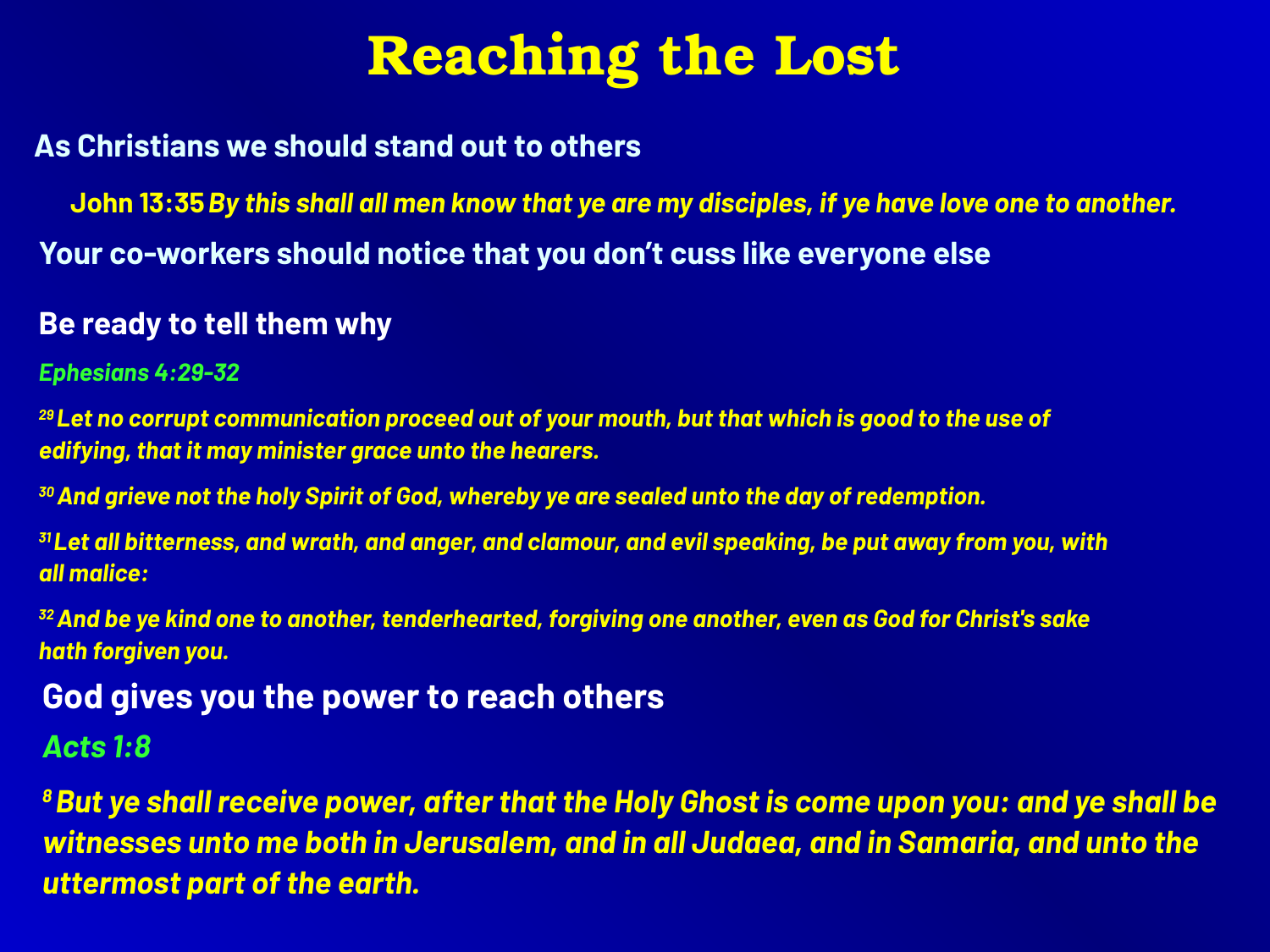

Reaching the Lost
As Christians we should stand out to others
John 13:35 By this shall all men know that ye are my disciples, if ye have love one to another.
Your co-workers should notice that you don’t cuss like everyone else
Be ready to tell them why
Ephesians 4:29-32
29 Let no corrupt communication proceed out of your mouth, but that which is good to the use of edifying, that it may minister grace unto the hearers.
30 And grieve not the holy Spirit of God, whereby ye are sealed unto the day of redemption.
31 Let all bitterness, and wrath, and anger, and clamour, and evil speaking, be put away from you, with all malice:
32 And be ye kind one to another, tenderhearted, forgiving one another, even as God for Christ's sake hath forgiven you.
God gives you the power to reach others
Acts 1:8
8 But ye shall receive power, after that the Holy Ghost is come upon you: and ye shall be witnesses unto me both in Jerusalem, and in all Judaea, and in Samaria, and unto the uttermost part of the earth.